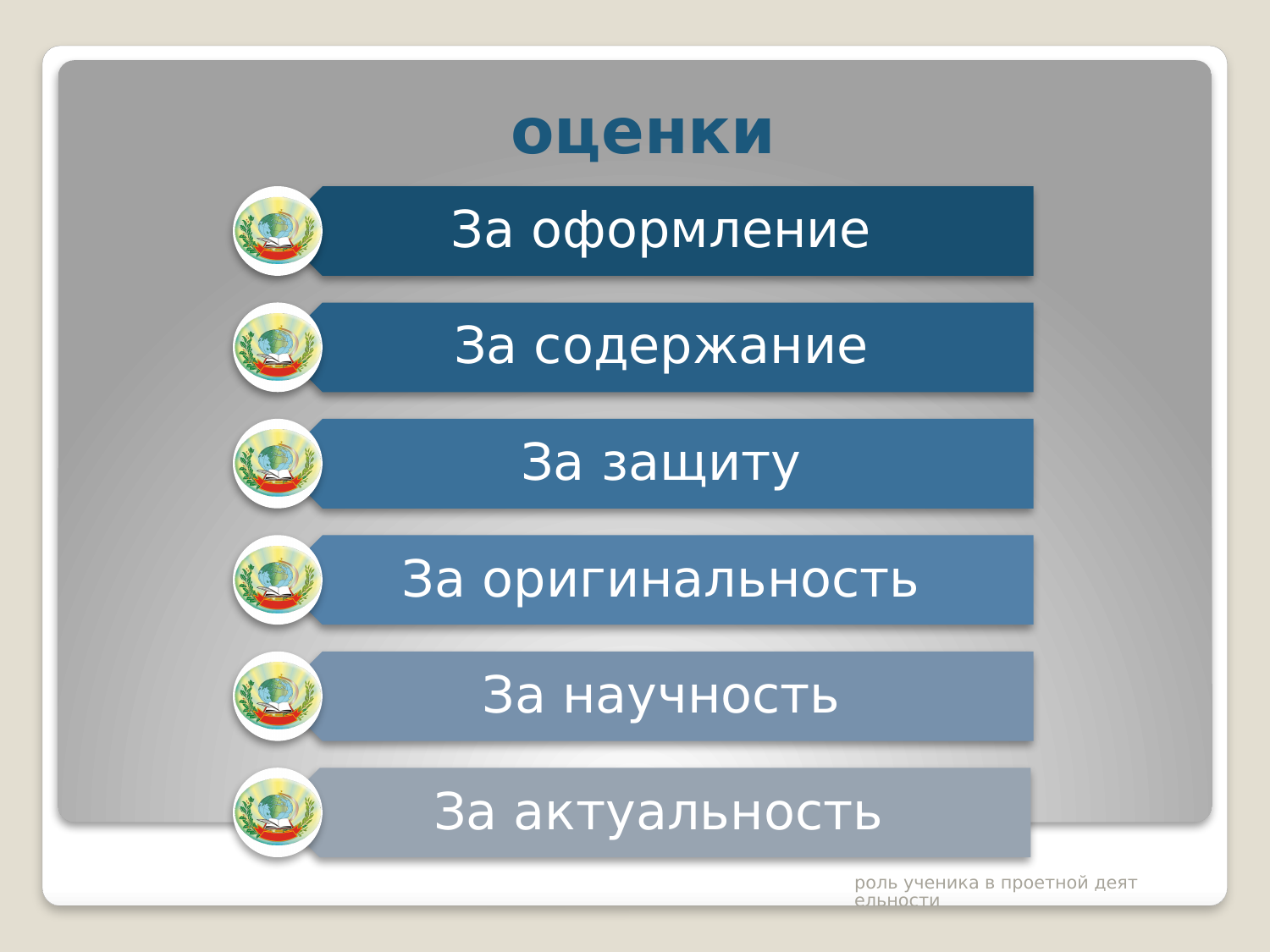

# оценки
За оформление
За содержание
За защиту
За оригинальность
За научность
За актуальность
роль ученика в проетной деятельности